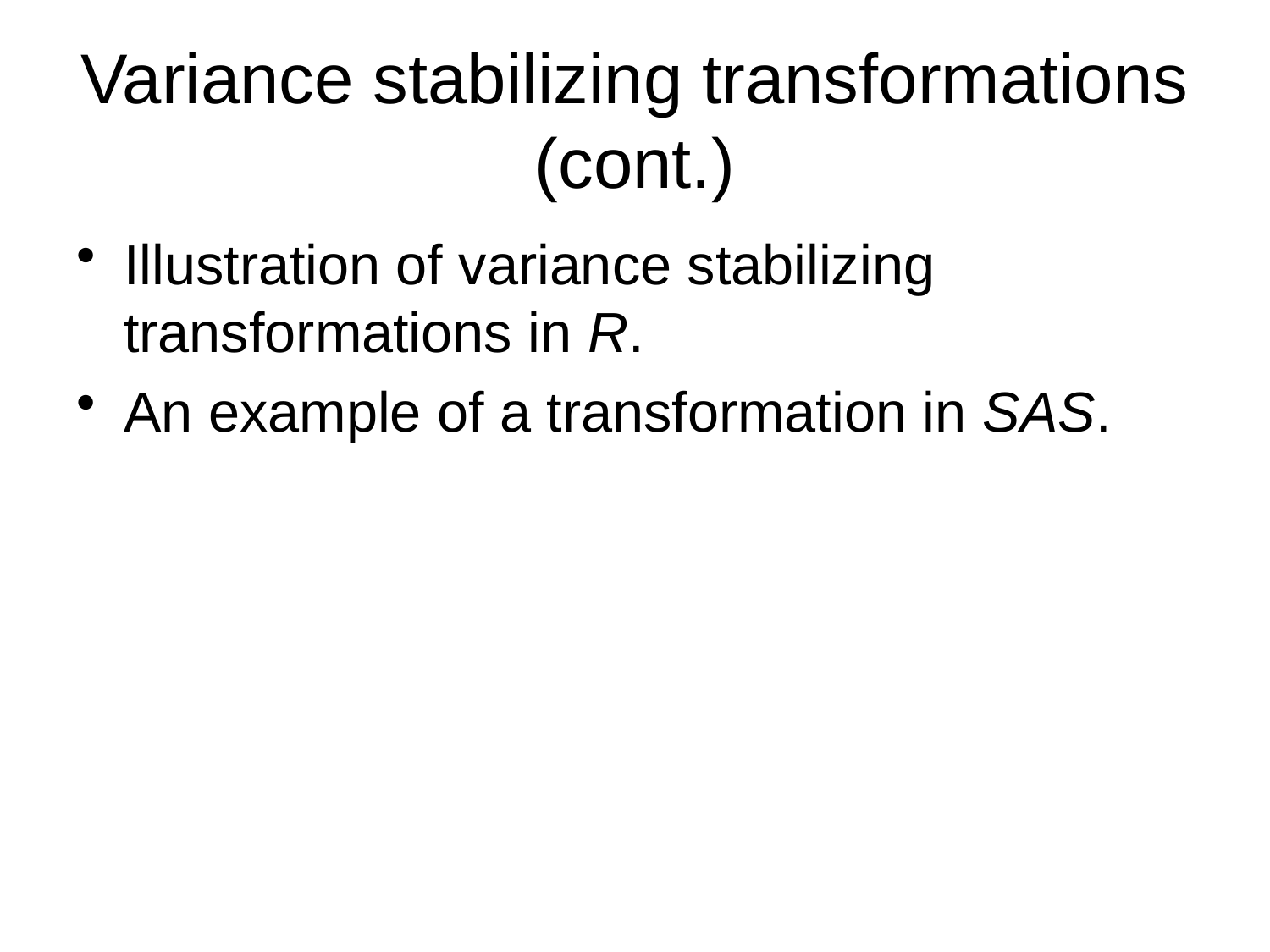

# Variance stabilizing transformations (cont.)
Illustration of variance stabilizing transformations in R.
An example of a transformation in SAS.